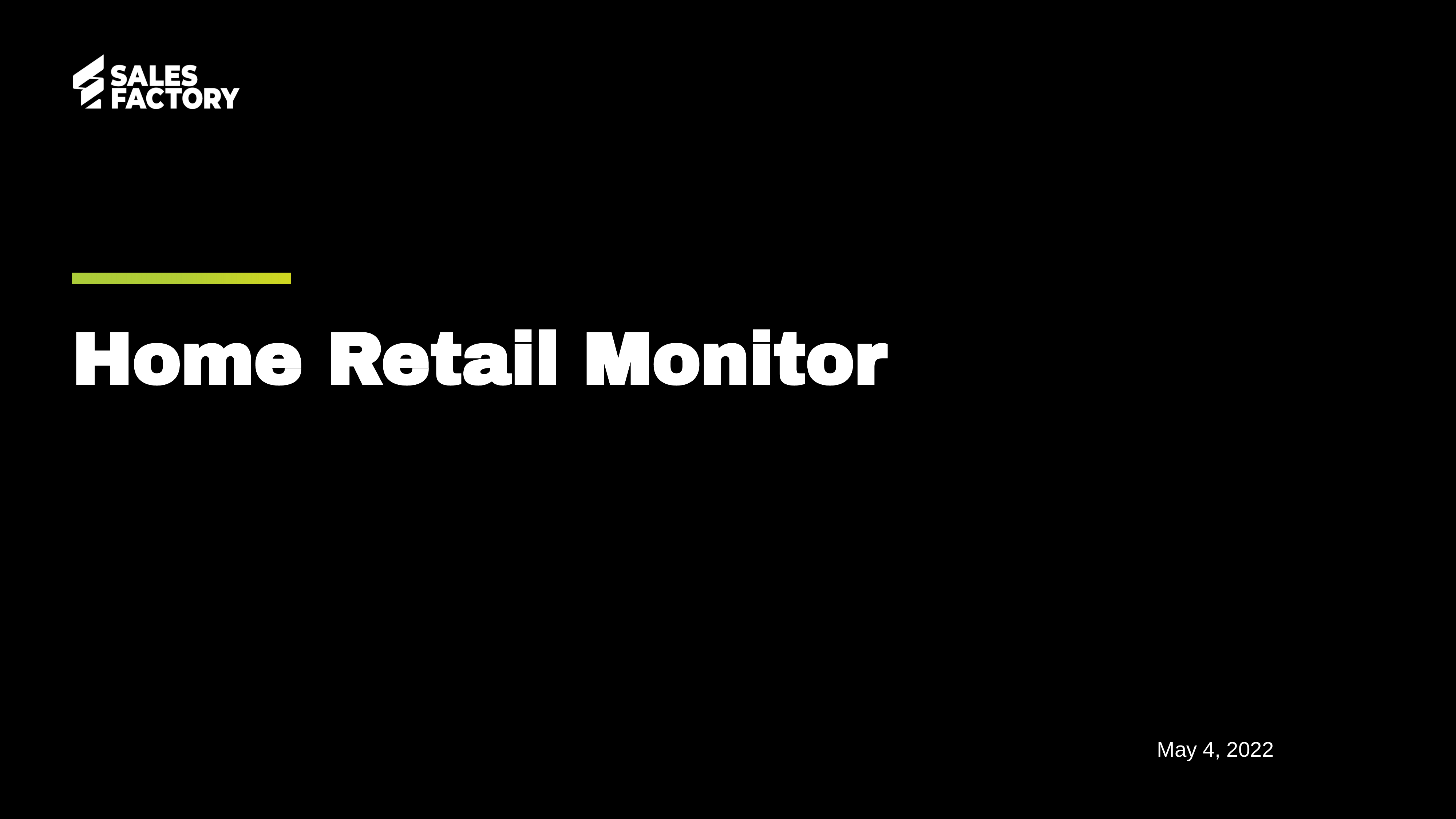

# Home Retail Monitor
May 4, 2022